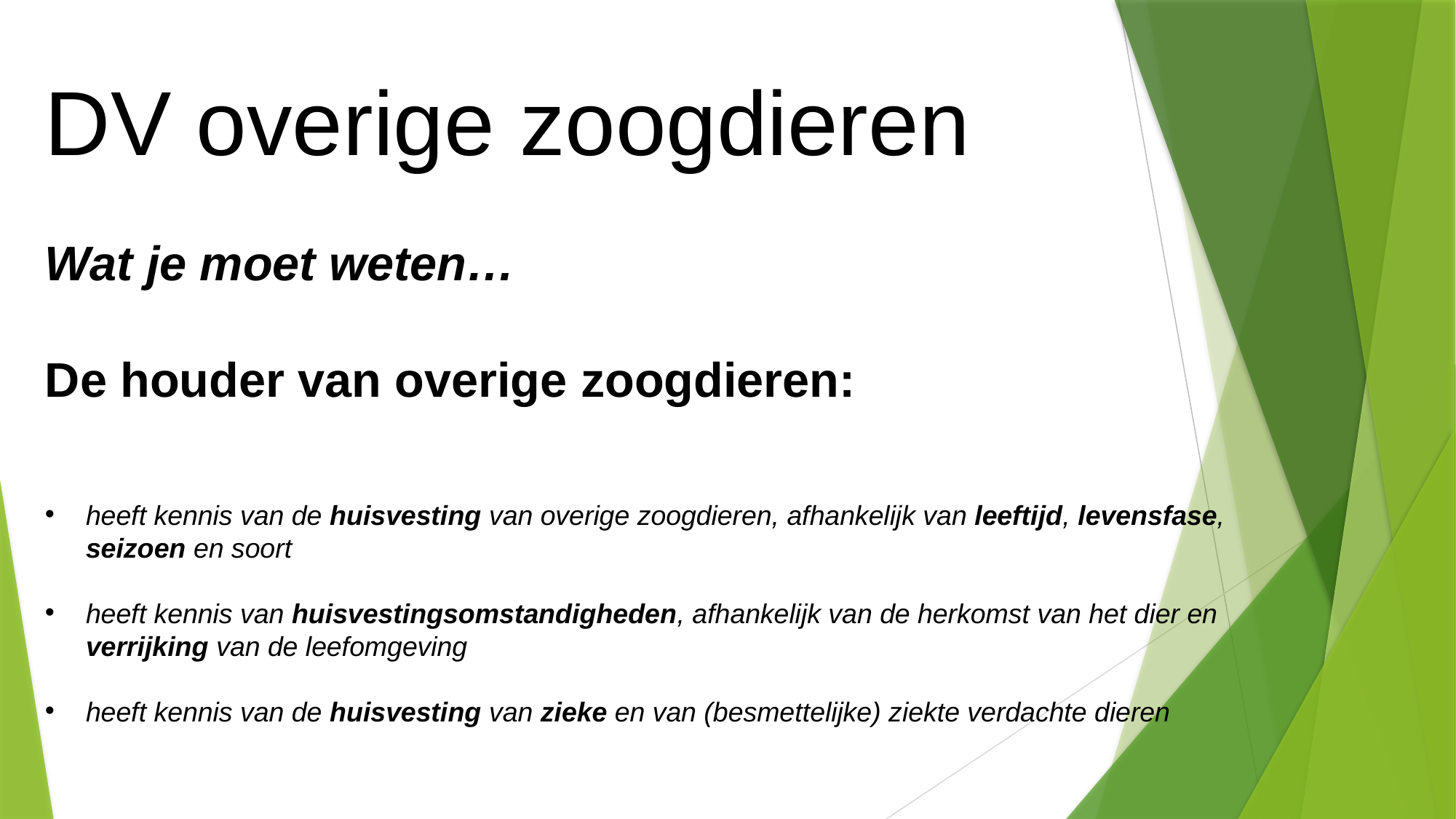

DV overige zoogdieren

Wat je moet weten…

De houder van overige zoogdieren:

heeft kennis van de huisvesting van overige zoogdieren, afhankelijk van leeftijd, levensfase, seizoen en soort

heeft kennis van huisvestingsomstandigheden, afhankelijk van de herkomst van het dier en verrijking van de leefomgeving

heeft kennis van de huisvesting van zieke en van (besmettelijke) ziekte verdachte dieren